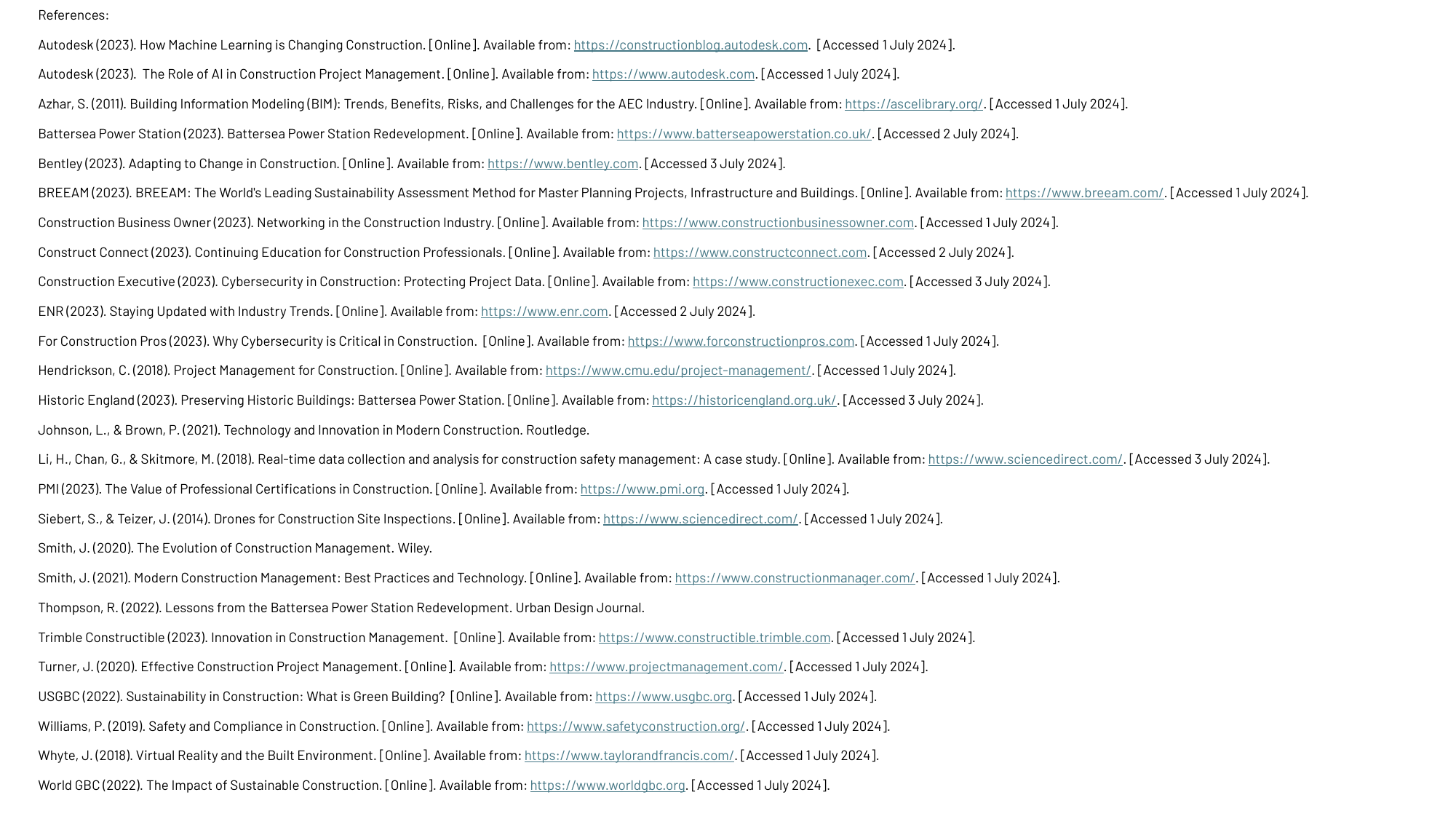

References:
Autodesk (2023). How Machine Learning is Changing Construction. [Online]. Available from: https://constructionblog.autodesk.com.  [Accessed 1 July 2024].
Autodesk (2023).  The Role of AI in Construction Project Management. [Online]. Available from: https://www.autodesk.com. [Accessed 1 July 2024].
Azhar, S. (2011). Building Information Modeling (BIM): Trends, Benefits, Risks, and Challenges for the AEC Industry. [Online]. Available from: https://ascelibrary.org/. [Accessed 1 July 2024].
Battersea Power Station (2023). Battersea Power Station Redevelopment. [Online]. Available from: https://www.batterseapowerstation.co.uk/. [Accessed 2 July 2024].
Bentley (2023). Adapting to Change in Construction. [Online]. Available from: https://www.bentley.com. [Accessed 3 July 2024].
BREEAM (2023). BREEAM: The World's Leading Sustainability Assessment Method for Master Planning Projects, Infrastructure and Buildings. [Online]. Available from: https://www.breeam.com/. [Accessed 1 July 2024].
Construction Business Owner (2023). Networking in the Construction Industry. [Online]. Available from: https://www.constructionbusinessowner.com. [Accessed 1 July 2024].
Construct Connect (2023). Continuing Education for Construction Professionals. [Online]. Available from: https://www.constructconnect.com. [Accessed 2 July 2024].
Construction Executive (2023). Cybersecurity in Construction: Protecting Project Data. [Online]. Available from: https://www.constructionexec.com. [Accessed 3 July 2024].
ENR (2023). Staying Updated with Industry Trends. [Online]. Available from: https://www.enr.com. [Accessed 2 July 2024].
For Construction Pros (2023). Why Cybersecurity is Critical in Construction.  [Online]. Available from: https://www.forconstructionpros.com. [Accessed 1 July 2024].
Hendrickson, C. (2018). Project Management for Construction. [Online]. Available from: https://www.cmu.edu/project-management/. [Accessed 1 July 2024].
Historic England (2023). Preserving Historic Buildings: Battersea Power Station. [Online]. Available from: https://historicengland.org.uk/. [Accessed 3 July 2024].
Johnson, L., & Brown, P. (2021). Technology and Innovation in Modern Construction. Routledge.
Li, H., Chan, G., & Skitmore, M. (2018). Real-time data collection and analysis for construction safety management: A case study. [Online]. Available from: https://www.sciencedirect.com/. [Accessed 3 July 2024].
PMI (2023). The Value of Professional Certifications in Construction. [Online]. Available from: https://www.pmi.org. [Accessed 1 July 2024].
Siebert, S., & Teizer, J. (2014). Drones for Construction Site Inspections. [Online]. Available from: https://www.sciencedirect.com/. [Accessed 1 July 2024].
Smith, J. (2020). The Evolution of Construction Management. Wiley.
Smith, J. (2021). Modern Construction Management: Best Practices and Technology. [Online]. Available from: https://www.constructionmanager.com/. [Accessed 1 July 2024].
Thompson, R. (2022). Lessons from the Battersea Power Station Redevelopment. Urban Design Journal.
Trimble Constructible (2023). Innovation in Construction Management.  [Online]. Available from: https://www.constructible.trimble.com. [Accessed 1 July 2024].
Turner, J. (2020). Effective Construction Project Management. [Online]. Available from: https://www.projectmanagement.com/. [Accessed 1 July 2024].
USGBC (2022). Sustainability in Construction: What is Green Building?  [Online]. Available from: https://www.usgbc.org. [Accessed 1 July 2024].
Williams, P. (2019). Safety and Compliance in Construction. [Online]. Available from: https://www.safetyconstruction.org/. [Accessed 1 July 2024].
Whyte, J. (2018). Virtual Reality and the Built Environment. [Online]. Available from: https://www.taylorandfrancis.com/. [Accessed 1 July 2024].
World GBC (2022). The Impact of Sustainable Construction. [Online]. Available from: https://www.worldgbc.org. [Accessed 1 July 2024].